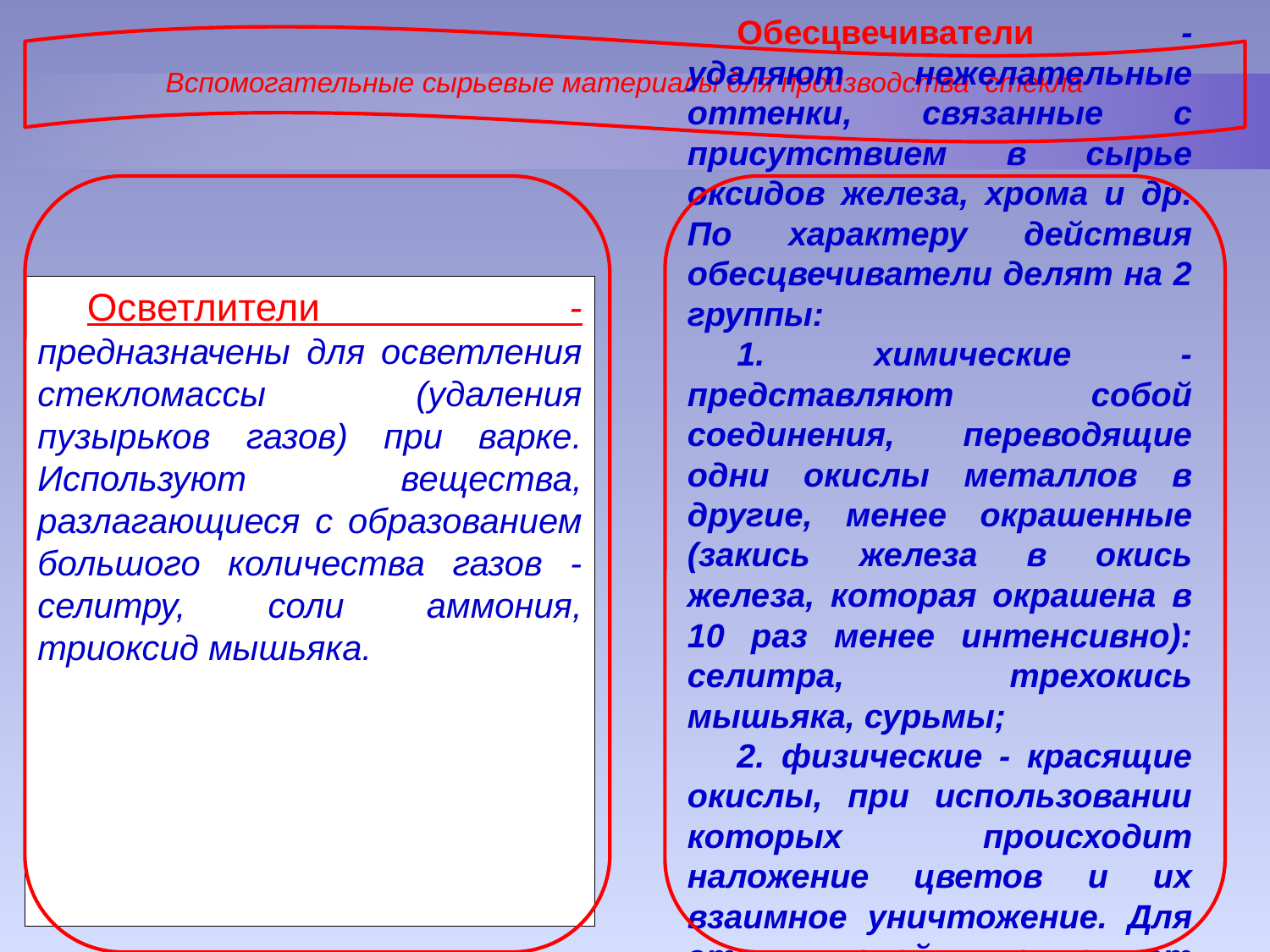

# Вспомогательные сырьевые материалы для производства  стекла

Обесцвечиватели - удаляют нежелательные оттенки, связанные с присутствием в сырье оксидов железа, хрома и др. По характеру действия обесцвечиватели делят на 2 группы:
1. химические -представляют собой соединения, переводящие одни окислы металлов в другие, менее окрашенные (закись железа в окись железа, которая окрашена в 10 раз менее интенсивно): селитра, трехокись мышьяка, сурьмы;
2. физические - красящие окислы, при использовании которых происходит наложение цветов и их взаимное уничтожение. Для этих целей применяют оксиды марганца, никеля, селена, редкоземельных металлов.
Осветлители - предназначены для осветления стекломассы (удаления пузырьков газов) при варке. Используют вещества, разлагающиеся с образованием большого количества газов - селитру, соли аммония, триоксид мышьяка.